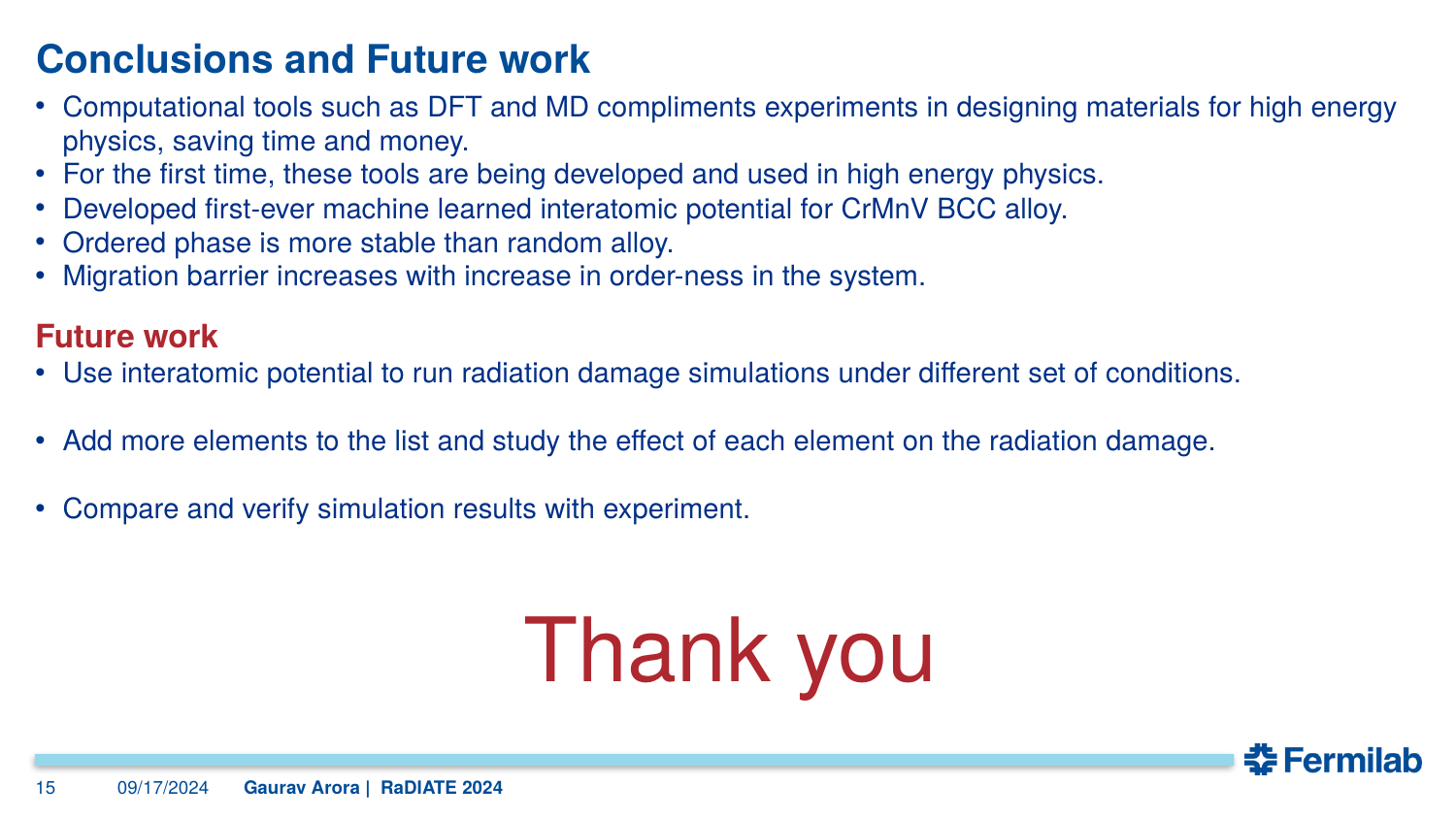

# Conclusions and Future work
Computational tools such as DFT and MD compliments experiments in designing materials for high energy physics, saving time and money.
For the first time, these tools are being developed and used in high energy physics.
Developed first-ever machine learned interatomic potential for CrMnV BCC alloy.
Ordered phase is more stable than random alloy.
Migration barrier increases with increase in order-ness in the system.
Future work
Use interatomic potential to run radiation damage simulations under different set of conditions.

Add more elements to the list and study the effect of each element on the radiation damage.

Compare and verify simulation results with experiment.

Thank you
15
09/17/2024
Gaurav Arora |  RaDIATE 2024